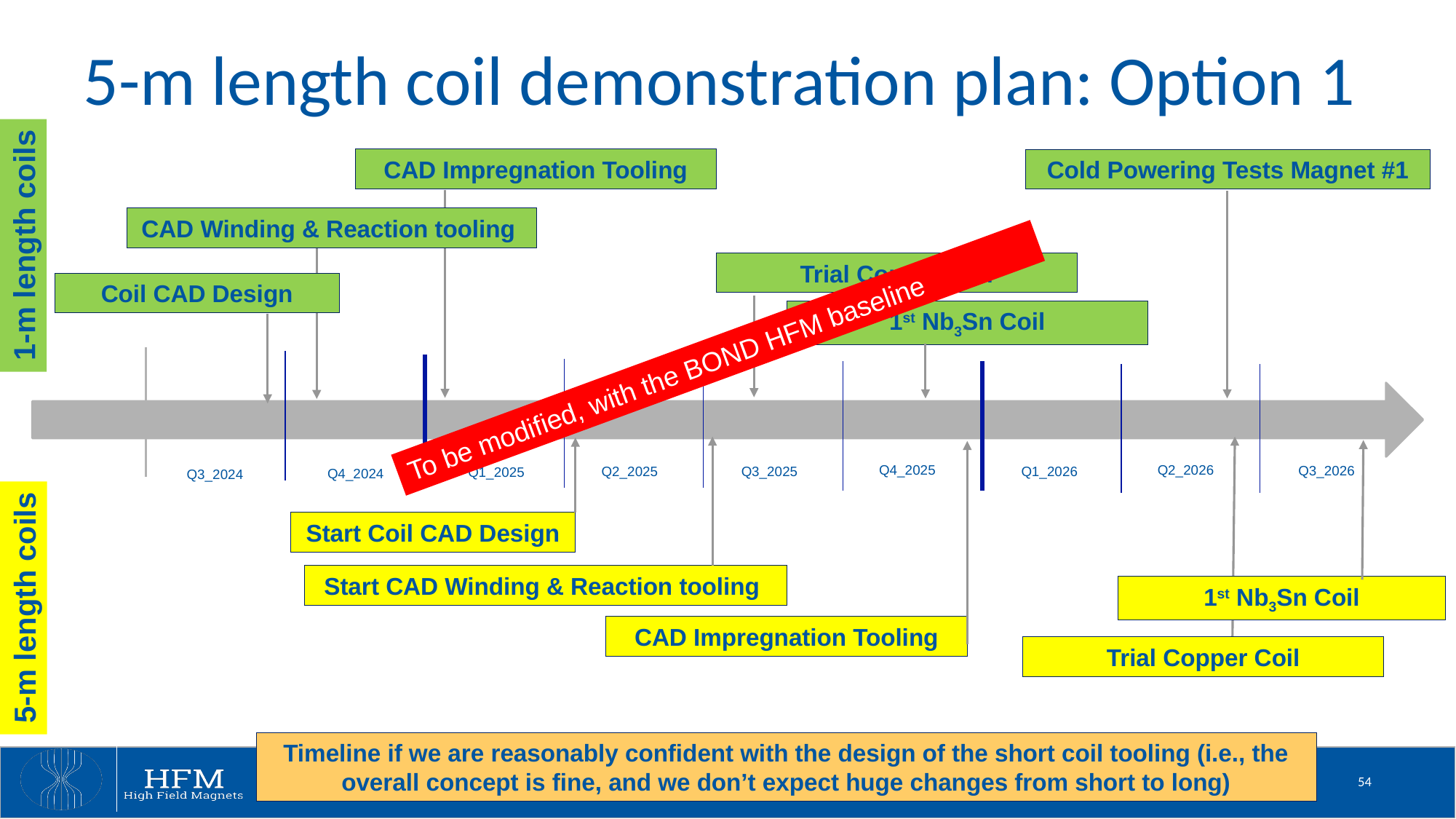

# 5-m length coil demonstration plan: Option 1
CAD Impregnation Tooling
Cold Powering Tests Magnet #1
CAD Winding & Reaction tooling
1-m length coils
Trial Copper Coil
1st Nb3Sn Coil
Coil CAD Design
To be modified, with the BOND HFM baseline

Q3_2024
Q4_2025
Q2_2026
Q3_2026
Q1_2026
Q2_2025
Q3_2025
Q1_2025
Q4_2024
Start Coil CAD Design
Start CAD Winding & Reaction tooling
1st Nb3Sn Coil
5-m length coils
CAD Impregnation Tooling
Trial Copper Coil
Timeline if we are reasonably confident with the design of the short coil tooling (i.e., the overall concept is fine, and we don’t expect huge changes from short to long)
54
Susana Izquierdo Bermudez